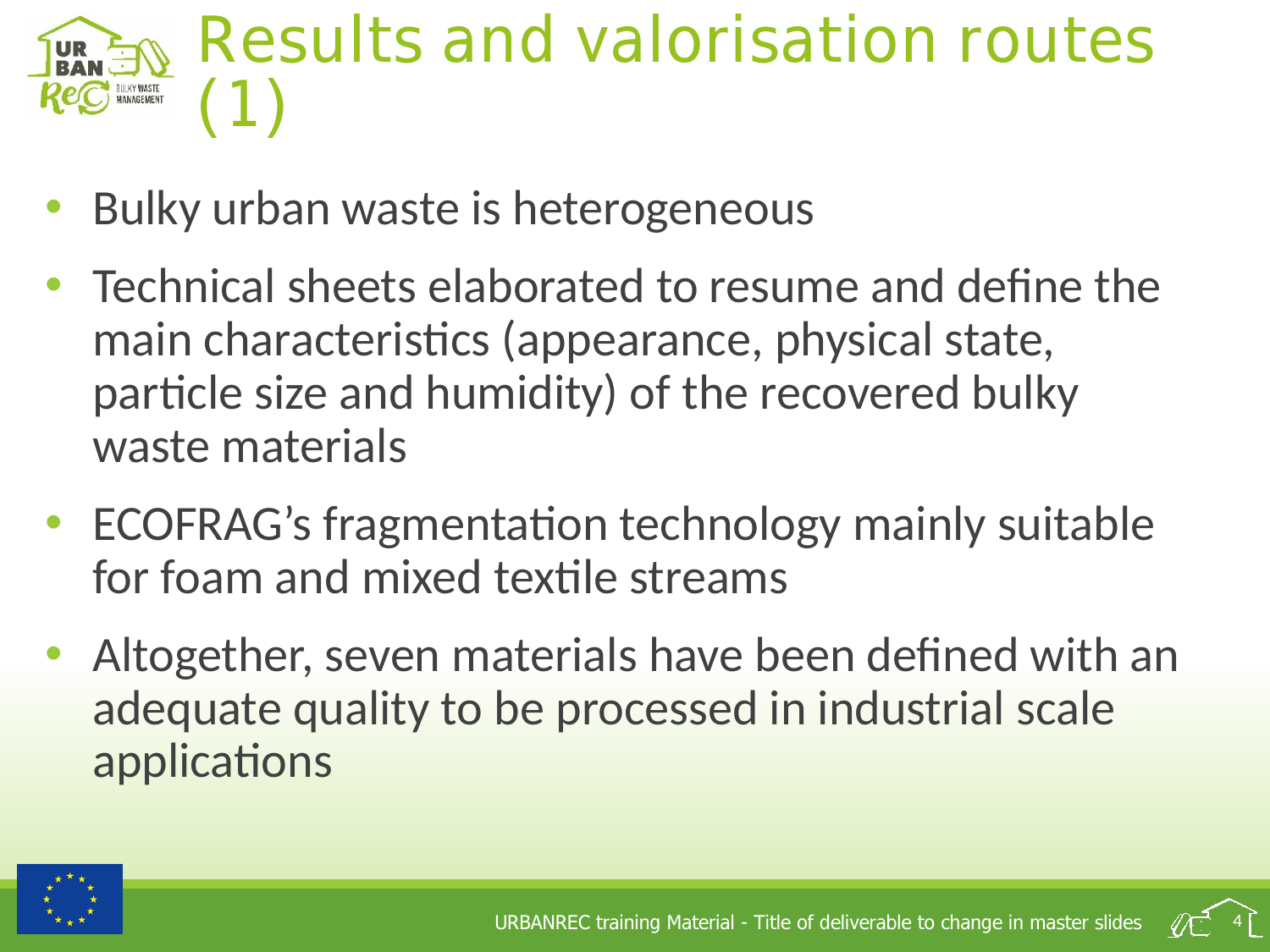

# Results and valorisation routes (1)
Bulky urban waste is heterogeneous
Technical sheets elaborated to resume and define the main characteristics (appearance, physical state, particle size and humidity) of the recovered bulky waste materials
ECOFRAG’s fragmentation technology mainly suitable for foam and mixed textile streams
Altogether, seven materials have been defined with an adequate quality to be processed in industrial scale applications
4